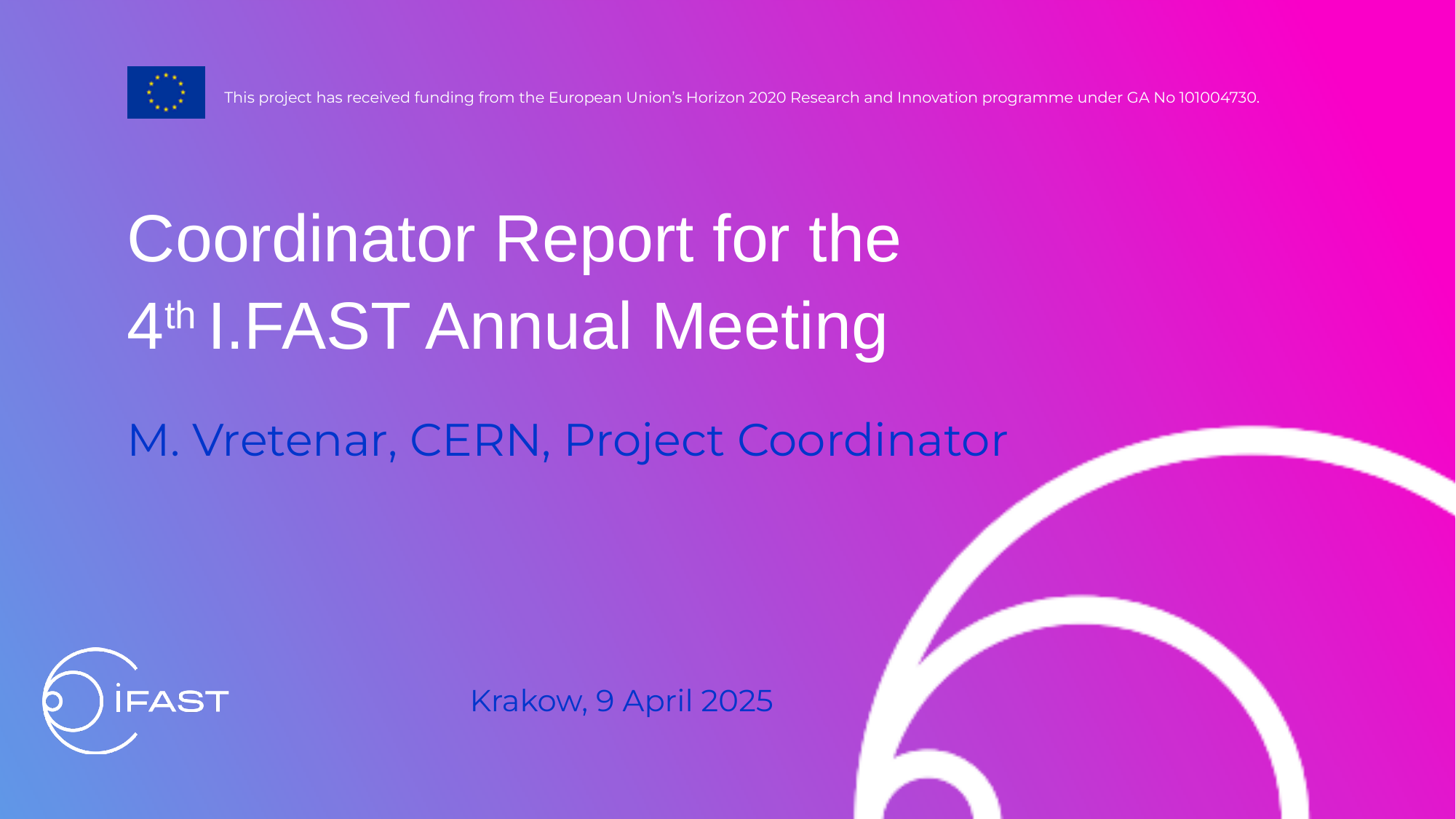

Coordinator Report for the
4th I.FAST Annual Meeting
M. Vretenar, CERN, Project Coordinator
Krakow, 9 April 2025